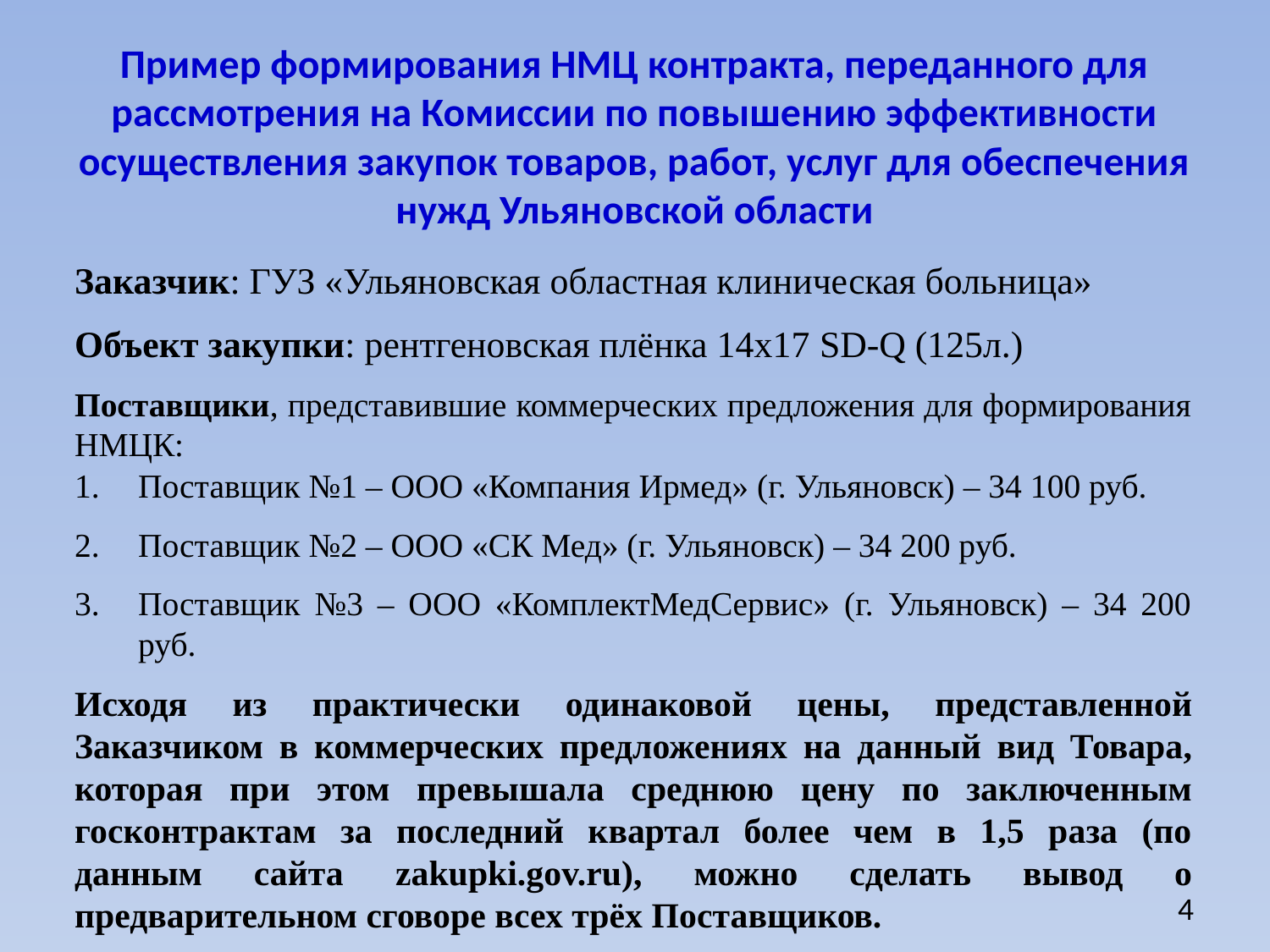

# Пример формирования НМЦ контракта, переданного для рассмотрения на Комиссии по повышению эффективности осуществления закупок товаров, работ, услуг для обеспечения нужд Ульяновской области
Заказчик: ГУЗ «Ульяновская областная клиническая больница»

Объект закупки: рентгеновская плёнка 14х17 SD-Q (125л.)

Поставщики, представившие коммерческих предложения для формирования НМЦК:
Поставщик №1 – ООО «Компания Ирмед» (г. Ульяновск) – 34 100 руб.

Поставщик №2 – ООО «СК Мед» (г. Ульяновск) – 34 200 руб.

Поставщик №3 – ООО «КомплектМедСервис» (г. Ульяновск) – 34 200 руб.

Исходя из практически одинаковой цены, представленной Заказчиком в коммерческих предложениях на данный вид Товара, которая при этом превышала среднюю цену по заключенным госконтрактам за последний квартал более чем в 1,5 раза (по данным сайта zakupki.gov.ru), можно сделать вывод о предварительном сговоре всех трёх Поставщиков.

4